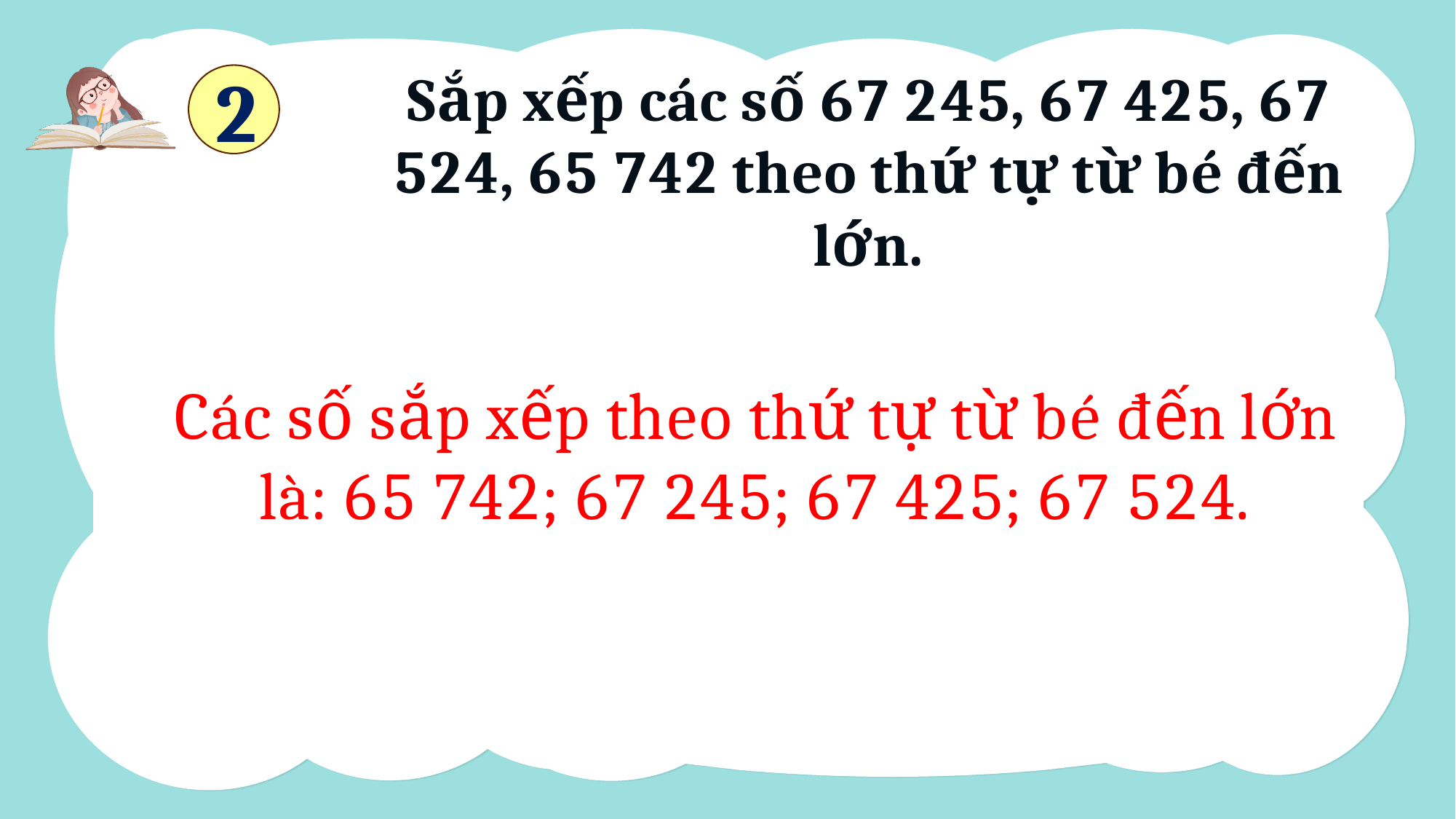

Sắp xếp các số 67 245, 67 425, 67 524, 65 742 theo thứ tự từ bé đến lớn.
2
Các số sắp xếp theo thứ tự từ bé đến lớn là: 65 742; 67 245; 67 425; 67 524.